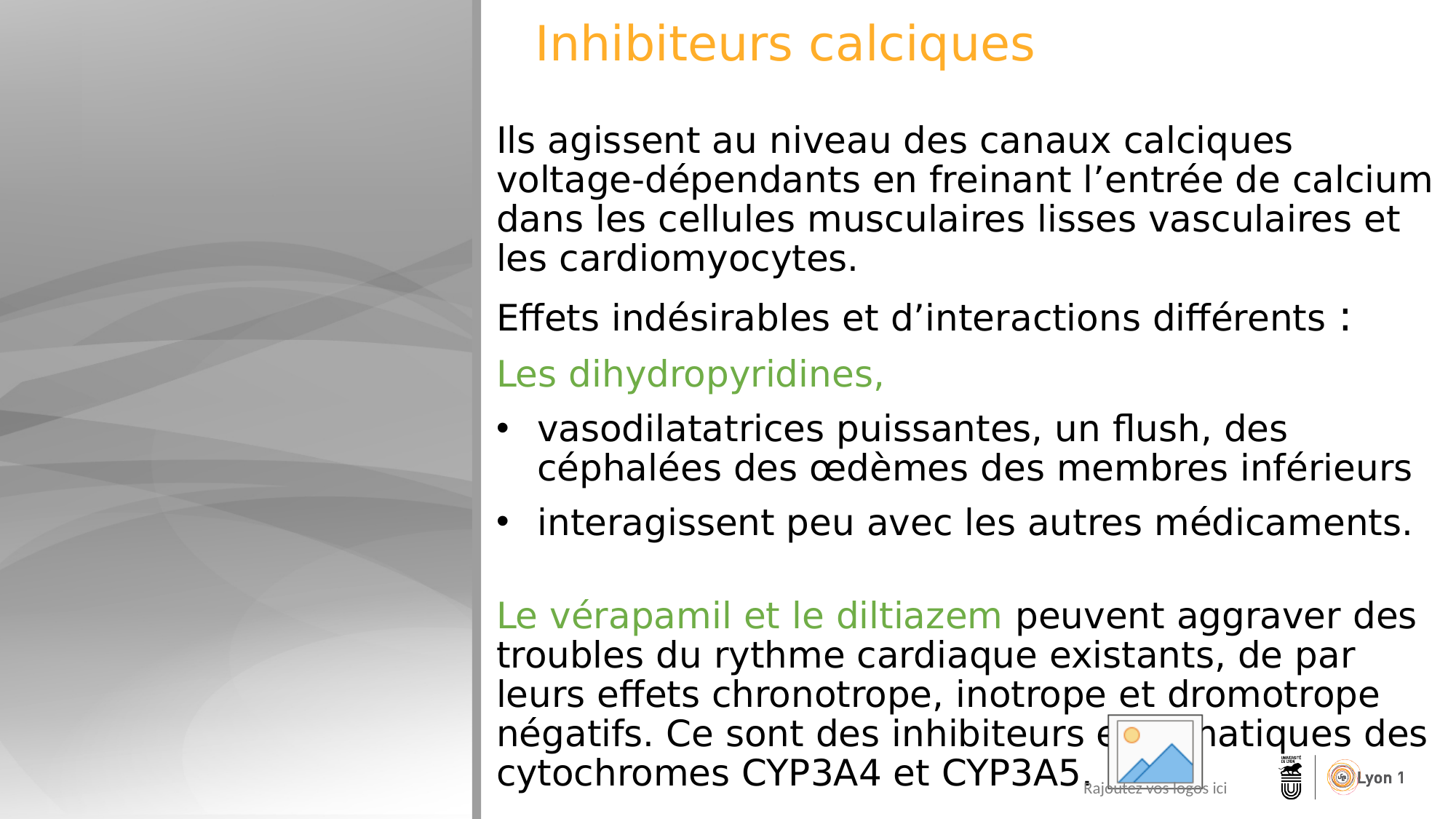

# Inhibiteurs calciques
Ils agissent au niveau des canaux calciques voltage-dépendants en freinant l’entrée de calcium dans les cellules musculaires lisses vasculaires et les cardiomyocytes.
Effets indésirables et d’interactions différents :
Les dihydropyridines,
vasodilatatrices puissantes, un flush, des céphalées des œdèmes des membres inférieurs
interagissent peu avec les autres médicaments.
Le vérapamil et le diltiazem peuvent aggraver des troubles du rythme cardiaque existants, de par leurs effets chronotrope, inotrope et dromotrope négatifs. Ce sont des inhibiteurs enzymatiques des cytochromes CYP3A4 et CYP3A5.